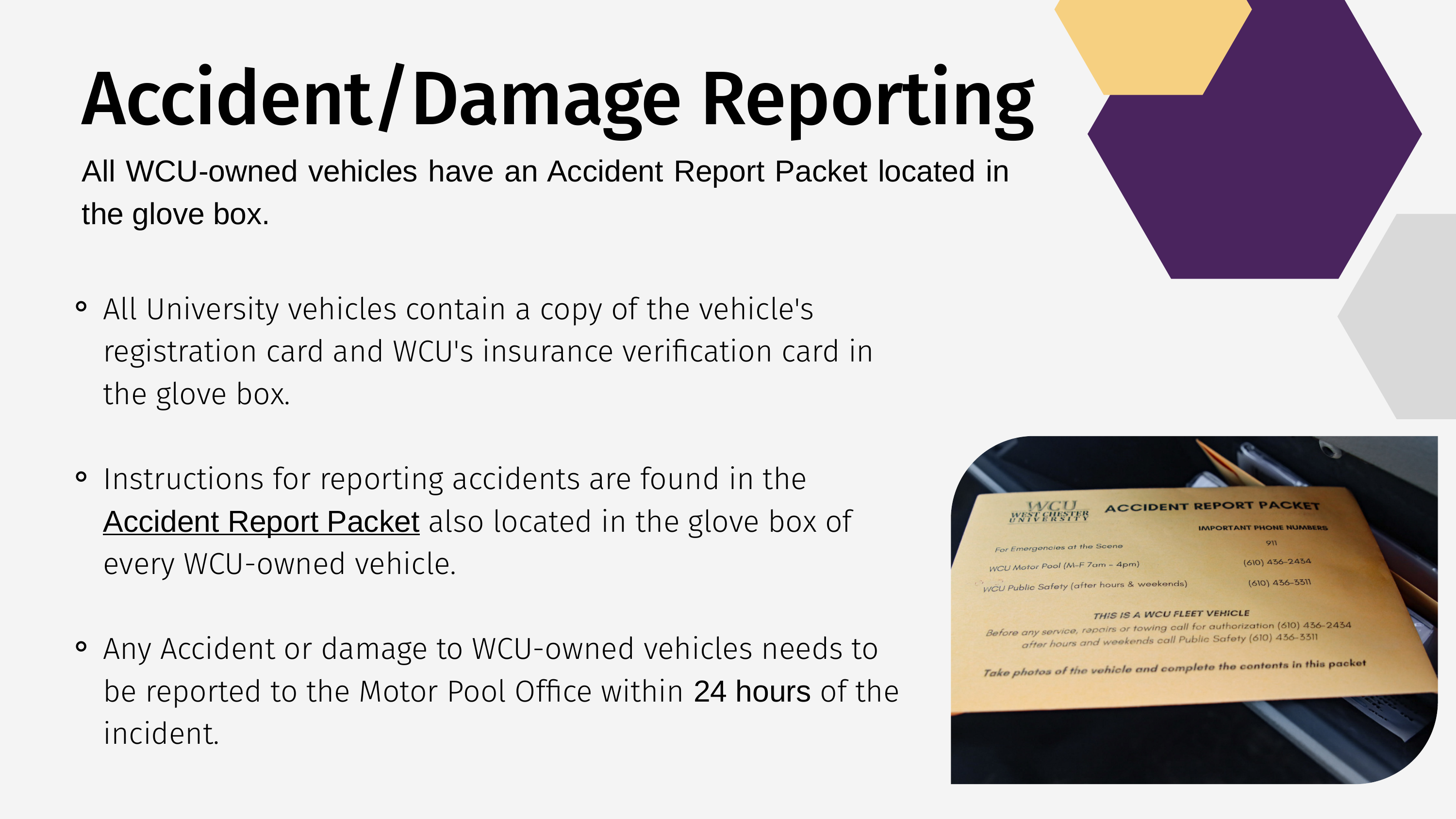

Accident/Damage Reporting
All WCU-owned vehicles have an Accident Report Packet located in the glove box.

All University vehicles contain a copy of the vehicle's registration card and WCU's insurance verification card in the glove box.

Instructions for reporting accidents are found in the Accident Report Packet also located in the glove box of every WCU-owned vehicle.

Any Accident or damage to WCU-owned vehicles needs to be reported to the Motor Pool Office within 24 hours of the incident.